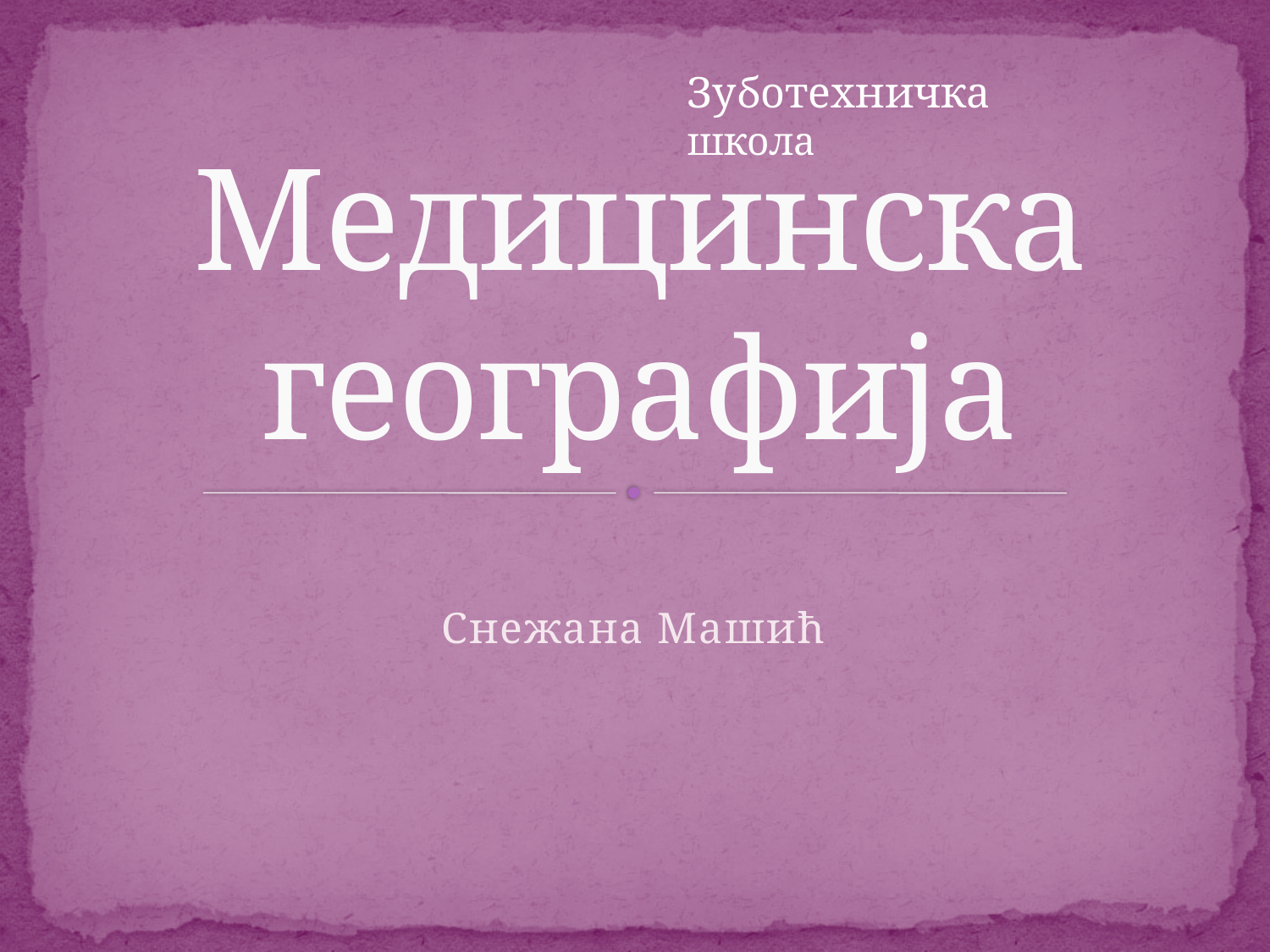

Зуботехничка школа
# Медицинска географија
Снежана Машић